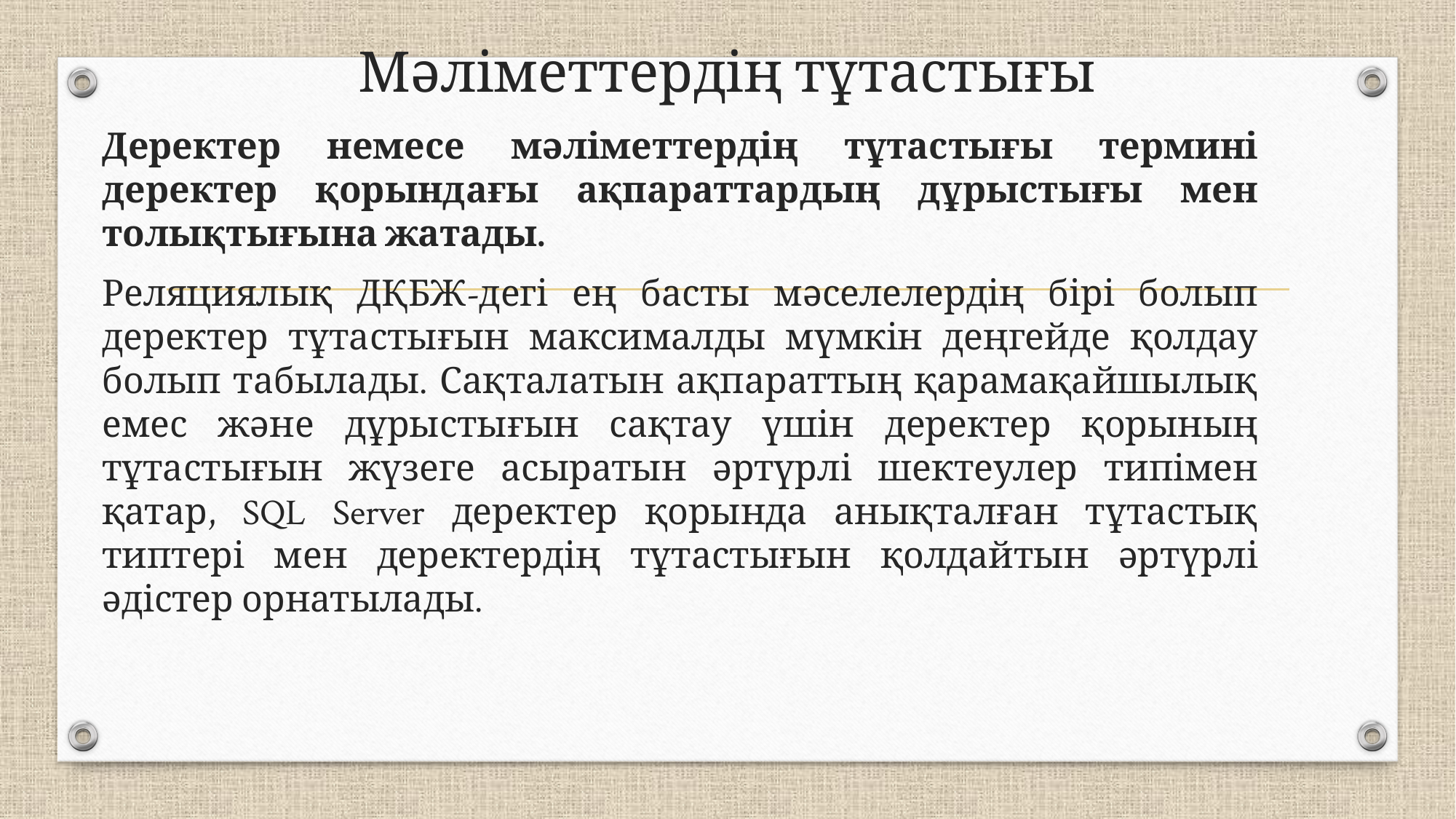

# Мәліметтердің тұтастығы
Деректер немесе мәліметтердің тұтастығы термині деректер қорындағы ақпараттардың дұрыстығы мен толықтығына жатады.
Реляциялық ДҚБЖ-дегі ең басты мəселелердің бірі болып деректер тұтастығын максималды мүмкін деңгейде қолдау болып табылады. Сақталатын ақпараттың қарамақайшылық емес жəне дұрыстығын сақтау үшін деректер қорының тұтастығын жүзеге асыратын əртүрлі шектеулер типімен қатар, SQL Server деректер қорында анықталған тұтастық типтері мен деректердің тұтастығын қолдайтын əртүрлі əдістер орнатылады.